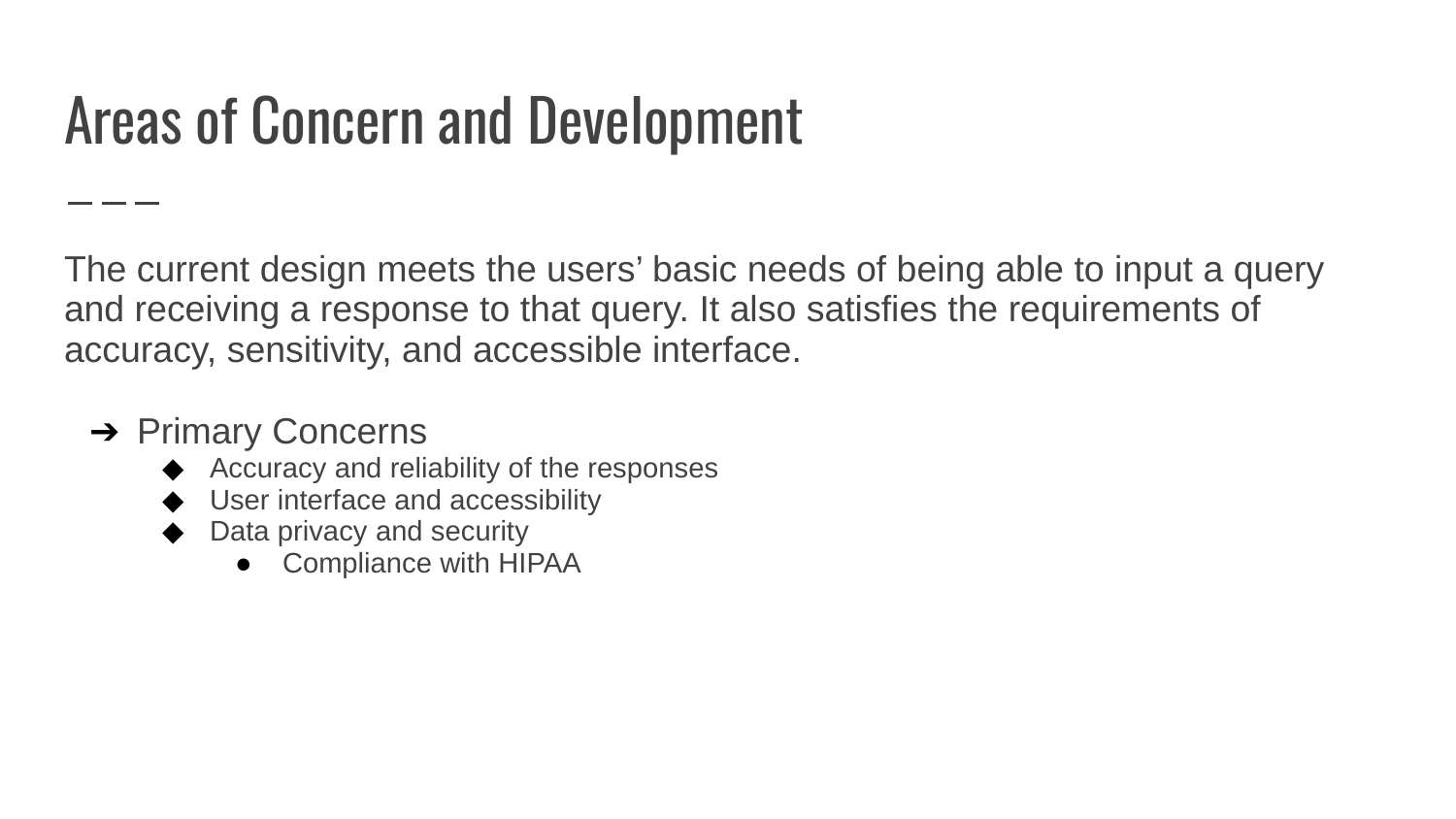

# Areas of Concern and Development
The current design meets the users’ basic needs of being able to input a query and receiving a response to that query. It also satisfies the requirements of accuracy, sensitivity, and accessible interface.

Primary Concerns
Accuracy and reliability of the responses
User interface and accessibility
Data privacy and security
Compliance with HIPAA